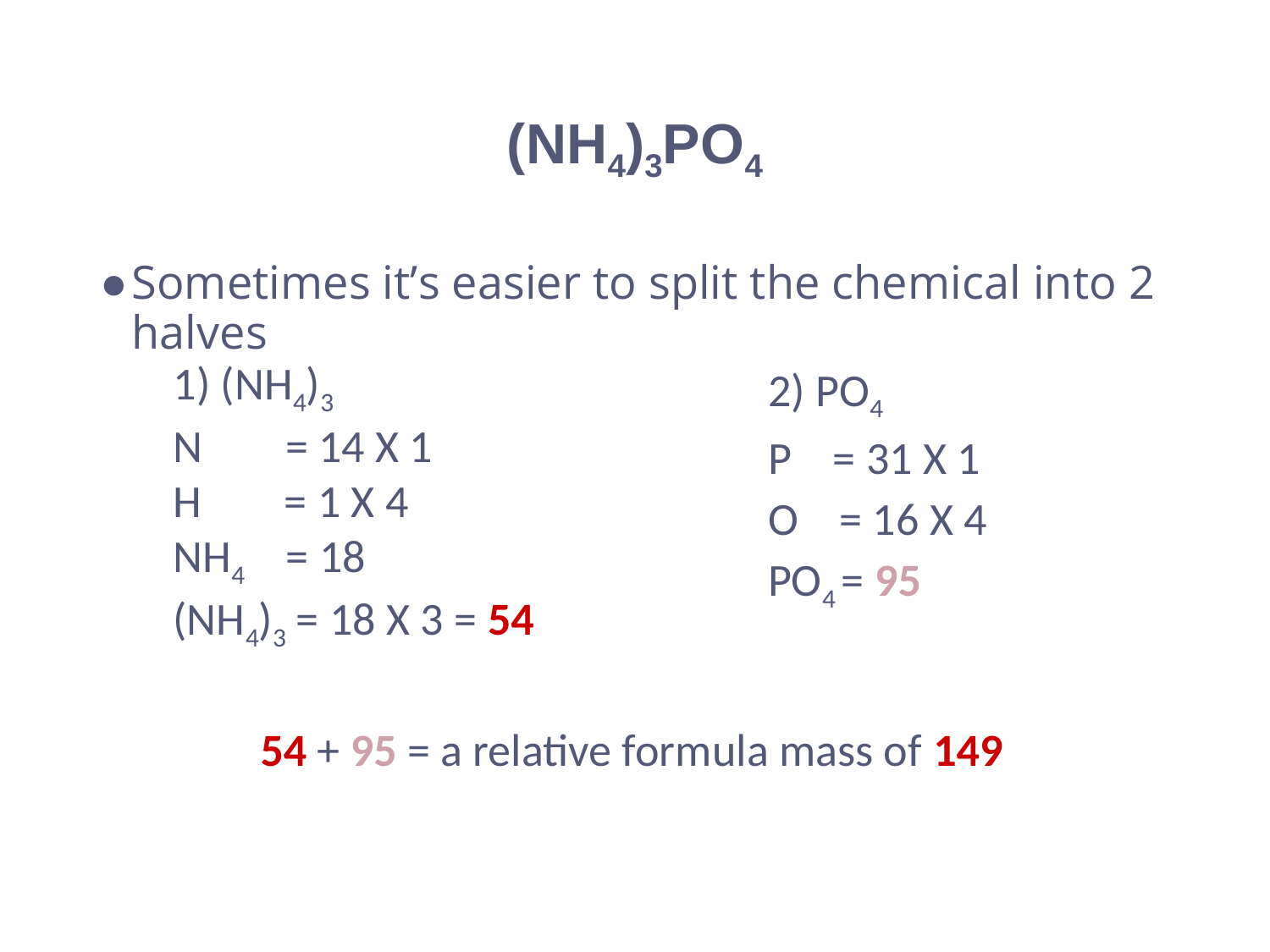

# (NH4)3PO4
Sometimes it’s easier to split the chemical into 2 halves

1) (NH4)3
N        = 14 X 1
H        = 1 X 4
NH4    = 18
(NH4)3 = 18 X 3 = 54
2) PO4
P    = 31 X 1
O    = 16 X 4
PO4 = 95
54 + 95 = a relative formula mass of 149